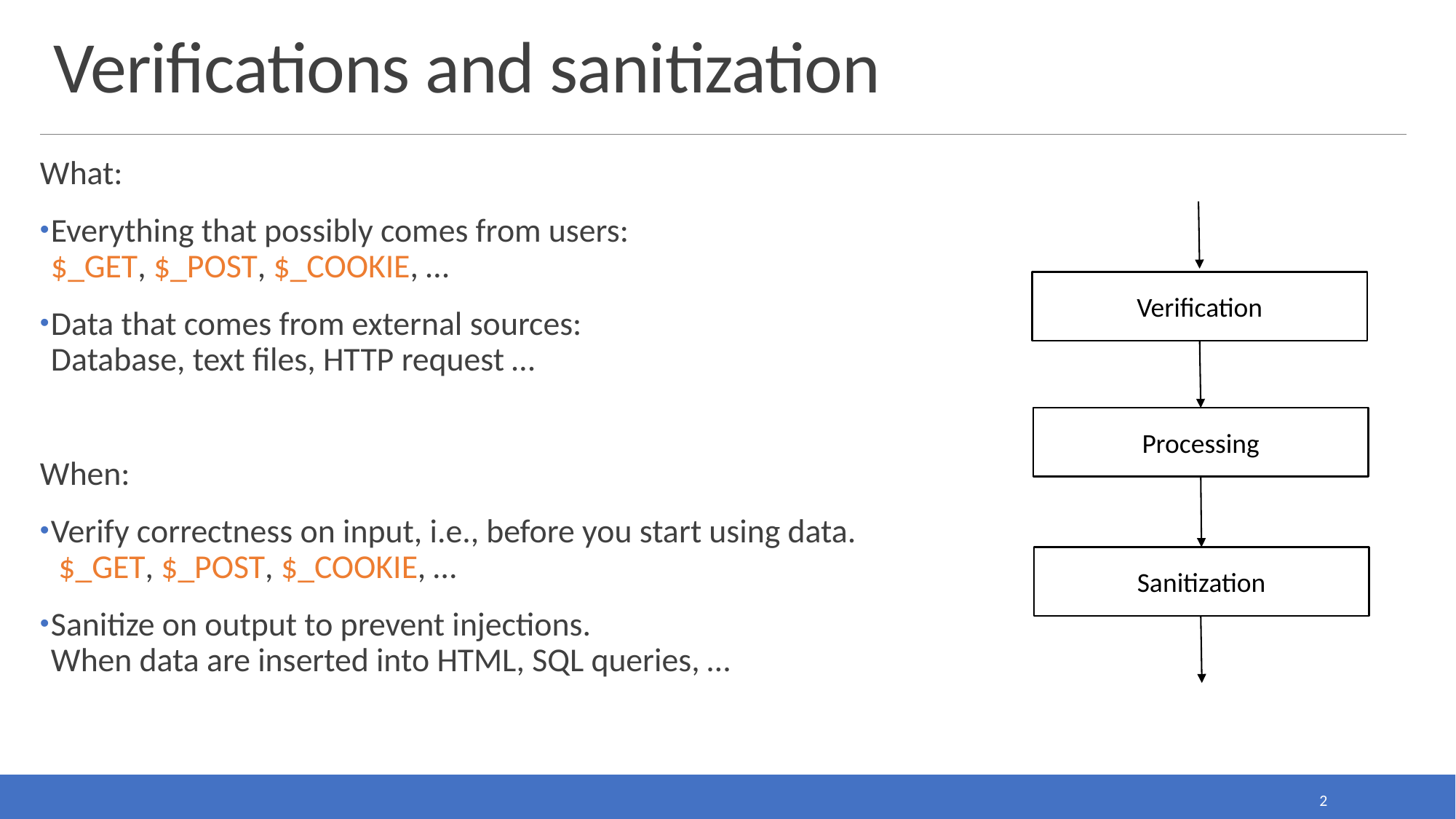

# Verifications and sanitization
What:
Everything that possibly comes from users:
$_GET, $_POST, $_COOKIE, …
Data that comes from external sources:
Database, text files, HTTP request …

When:
Verify correctness on input, i.e., before you start using data.
 $_GET, $_POST, $_COOKIE, …
Sanitize on output to prevent injections.
When data are inserted into HTML, SQL queries, …

Verification
Processing
Sanitization
2